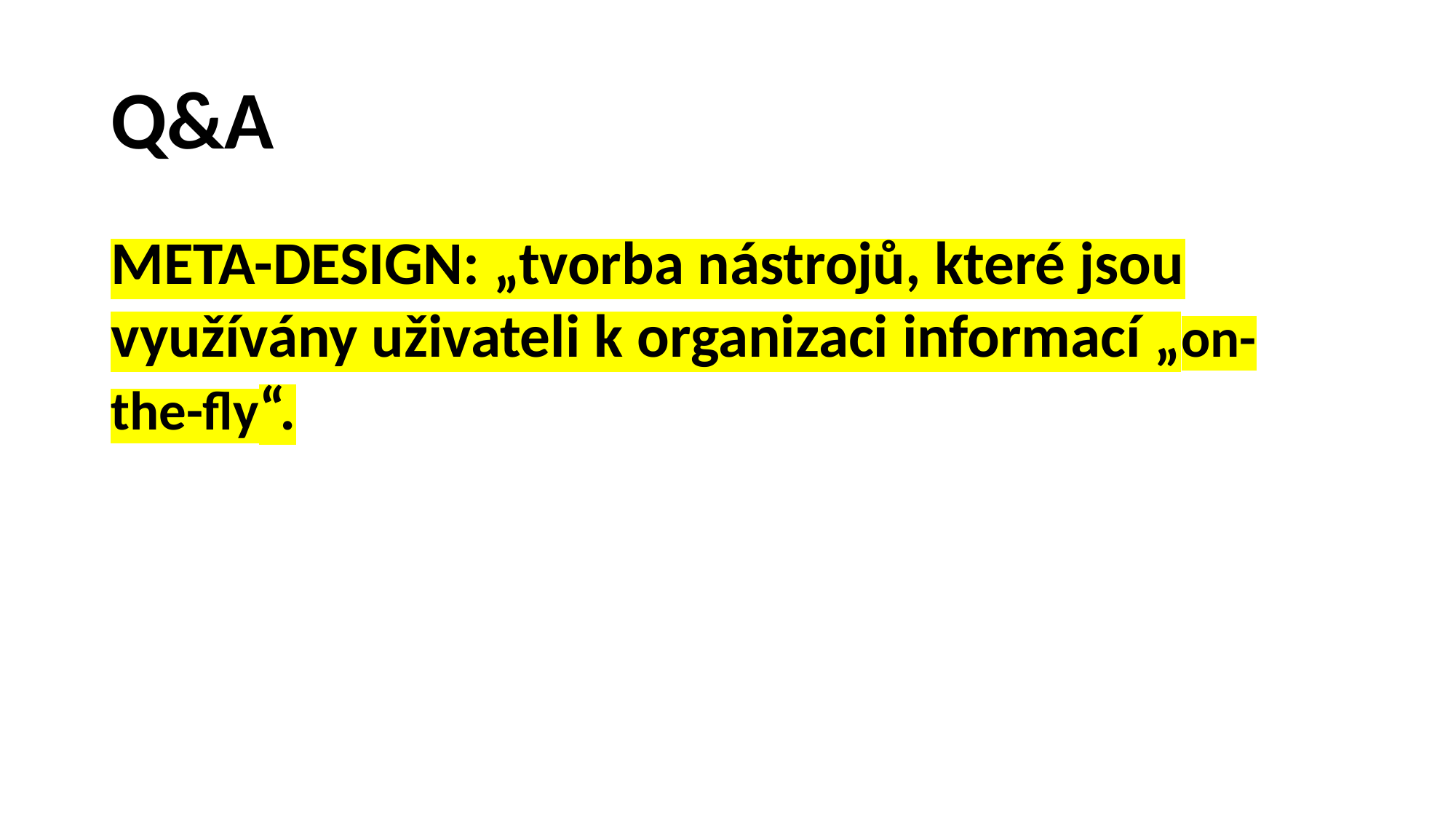

# Q&A
META-DESIGN: „tvorba nástrojů, které jsou využívány uživateli k organizaci informací „on-the-fly“.